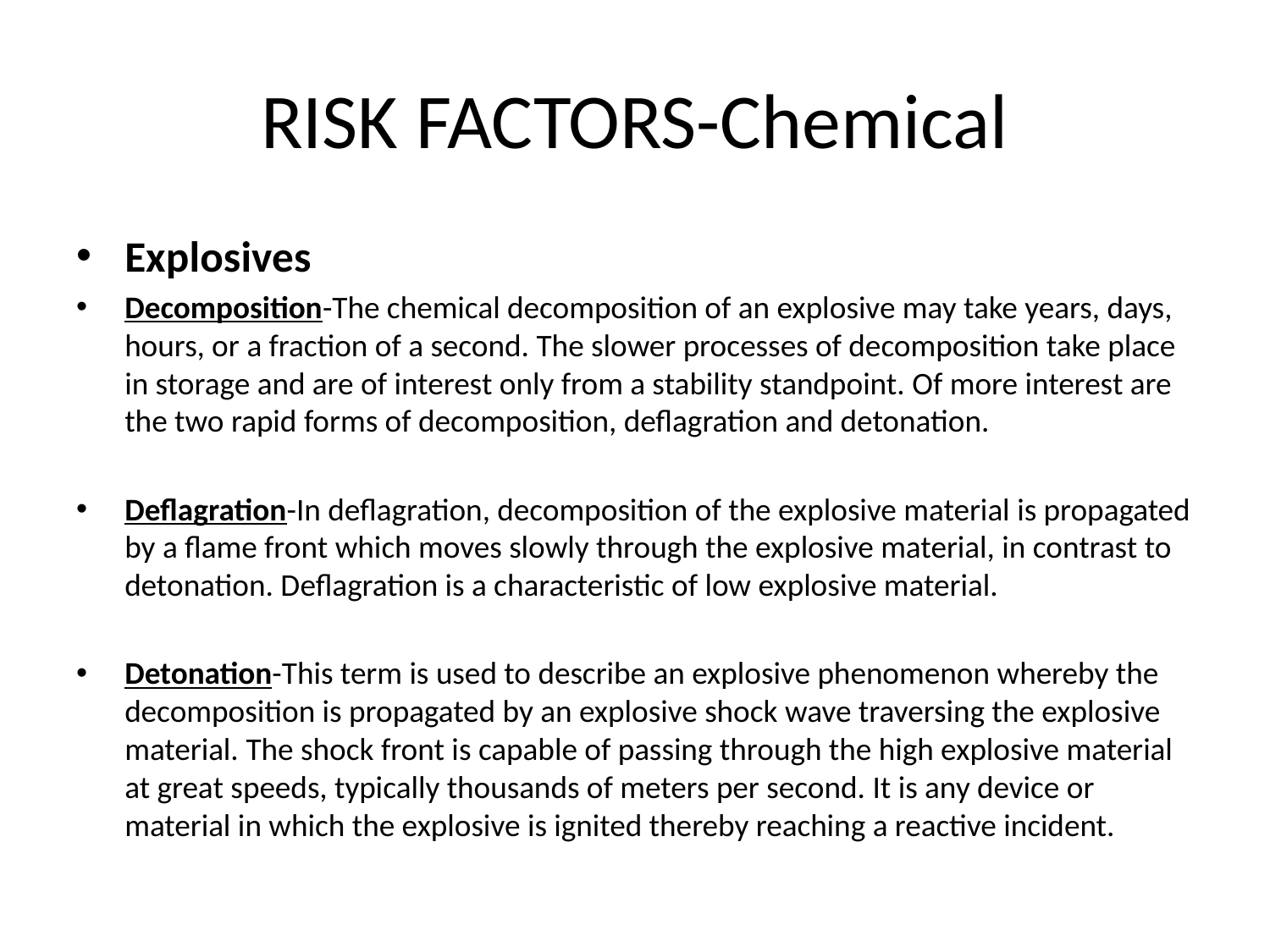

# RISK FACTORS-Chemical
Explosives
Decomposition-The chemical decomposition of an explosive may take years, days, hours, or a fraction of a second. The slower processes of decomposition take place in storage and are of interest only from a stability standpoint. Of more interest are the two rapid forms of decomposition, deflagration and detonation.

Deflagration-In deflagration, decomposition of the explosive material is propagated by a flame front which moves slowly through the explosive material, in contrast to detonation. Deflagration is a characteristic of low explosive material.

Detonation-This term is used to describe an explosive phenomenon whereby the decomposition is propagated by an explosive shock wave traversing the explosive material. The shock front is capable of passing through the high explosive material at great speeds, typically thousands of meters per second. It is any device or material in which the explosive is ignited thereby reaching a reactive incident.